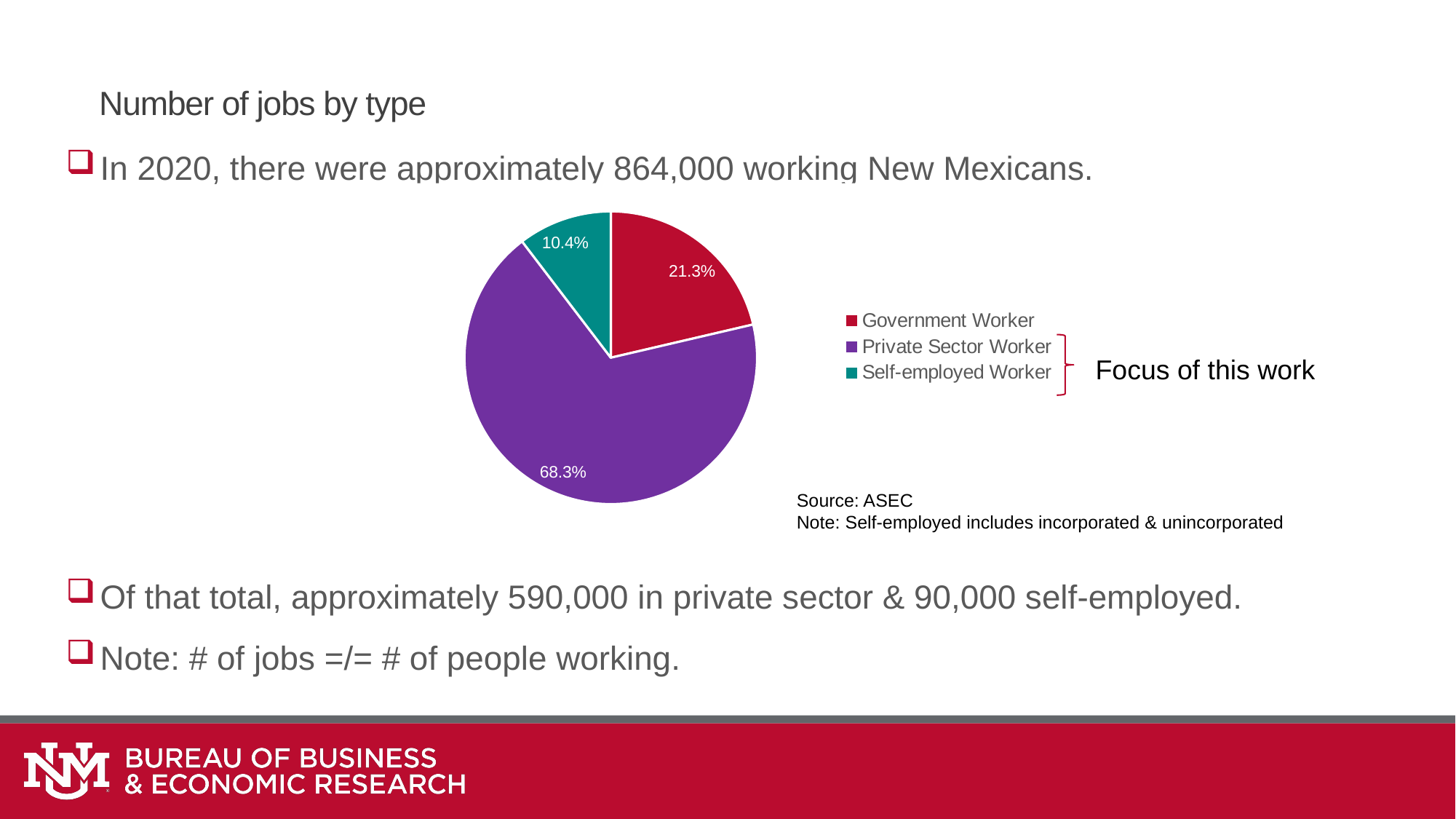

# Number of jobs by type
In 2020, there were approximately 864,000 working New Mexicans.

Of that total, approximately 590,000 in private sector & 90,000 self-employed.
Note: # of jobs =/= # of people working.

### Chart

| Category |  |
|---|---|
| Government Worker | 0.2134685333936723 |
| Private Sector Worker | 0.682796181921212 |
| Self-employed Worker | 0.10373528468511564 |
Focus of this work
Source: ASEC
Note: Self-employed includes incorporated & unincorporated